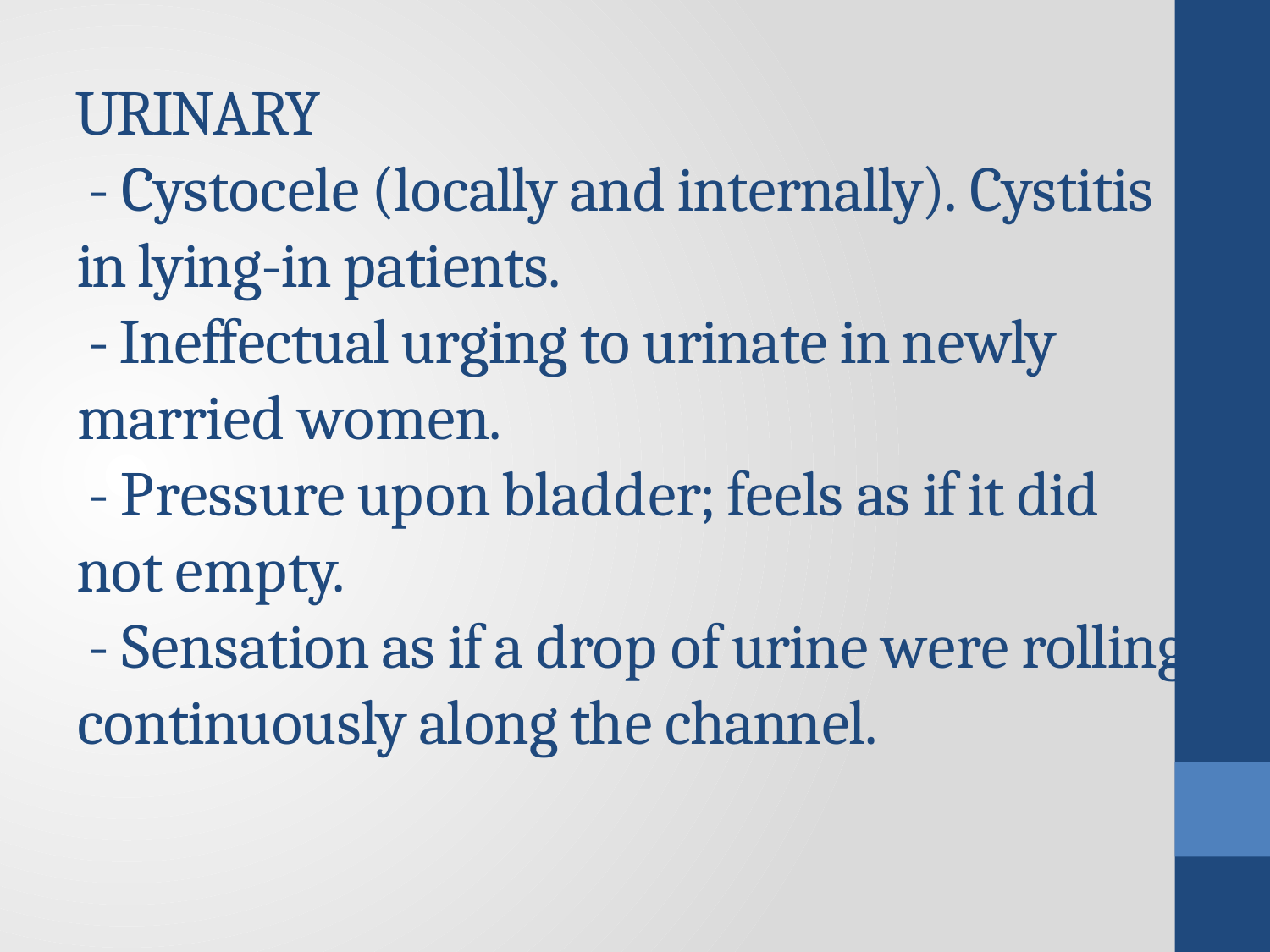

# URINARY - Cystocele (locally and internally). Cystitis in lying-in patients. - Ineffectual urging to urinate in newly married women. - Pressure upon bladder; feels as if it did not empty. - Sensation as if a drop of urine were rolling continuously along the channel.